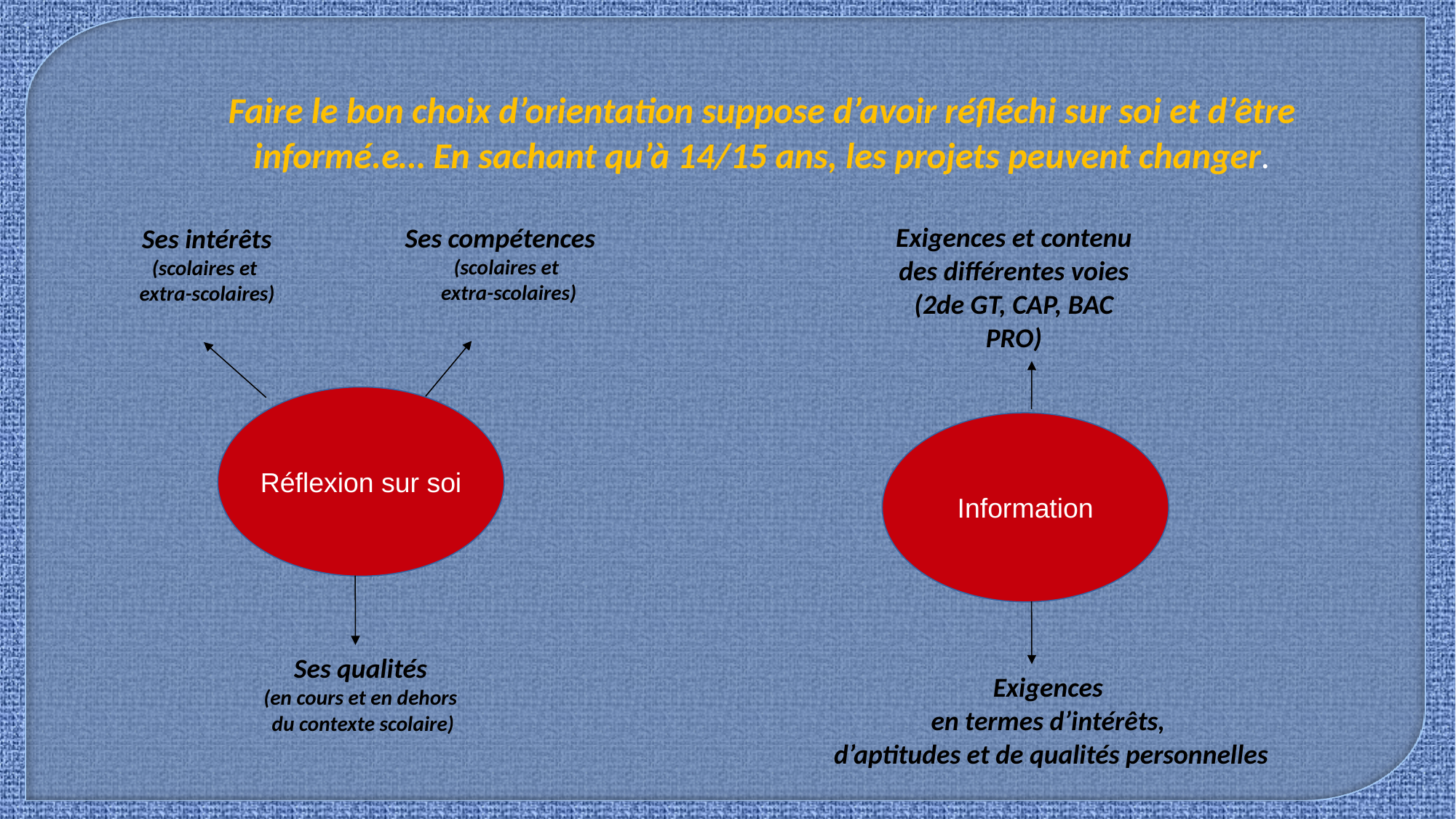

Faire le bon choix d’orientation suppose d’avoir réfléchi sur soi et d’être informé.e… En sachant qu’à 14/15 ans, les projets peuvent changer.
Exigences et contenu des différentes voies (2de GT, CAP, BAC PRO)
Ses intérêts
(scolaires et
extra-scolaires)
Ses compétences
(scolaires et
 extra-scolaires)

Réflexion sur soi
Information

Ses qualités
(en cours et en dehors
 du contexte scolaire)
Exigences
en termes d’intérêts,
d’aptitudes et de qualités personnelles